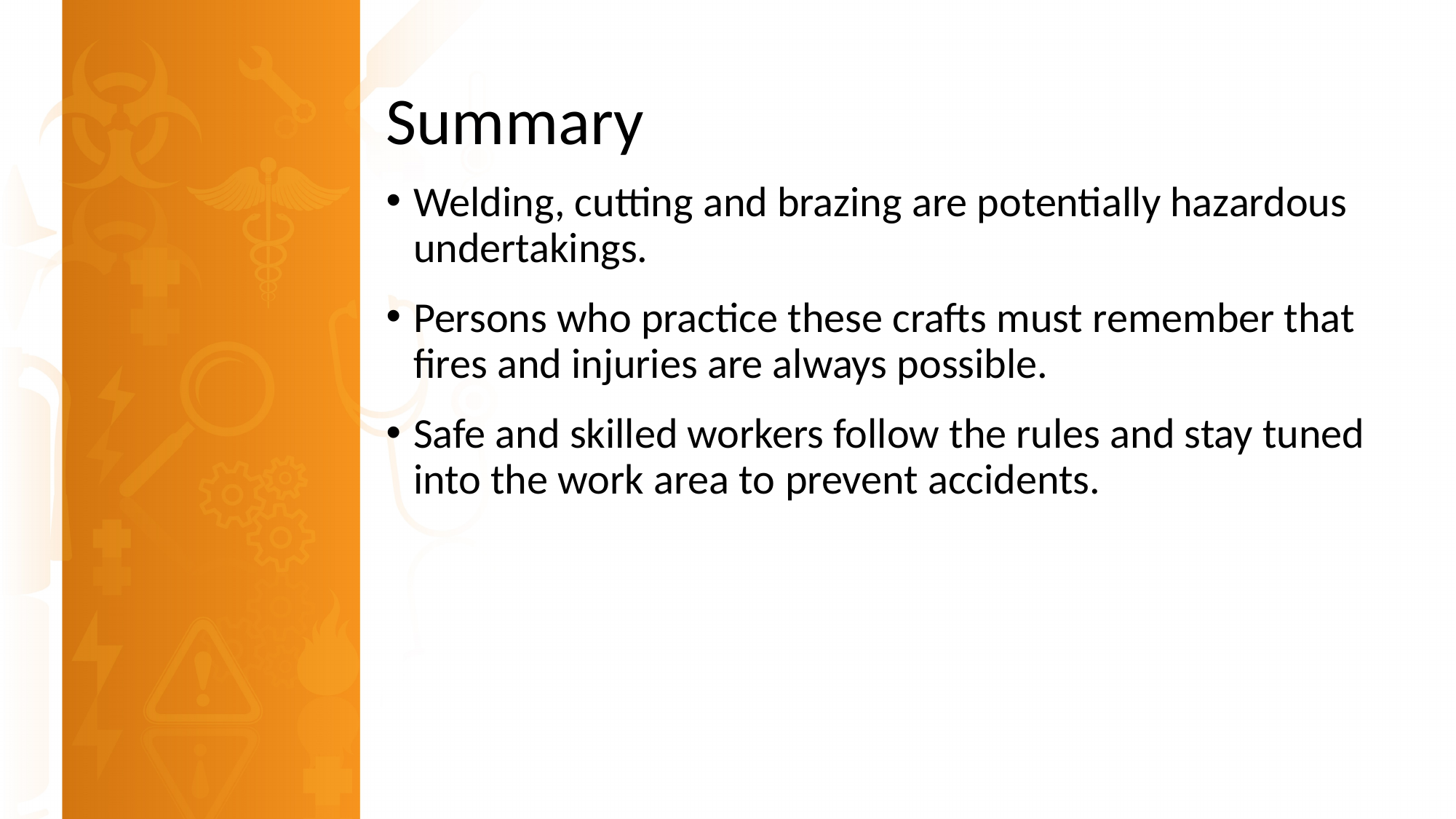

# Summary
Welding, cutting and brazing are potentially hazardous undertakings.
Persons who practice these crafts must remember that fires and injuries are always possible.
Safe and skilled workers follow the rules and stay tuned into the work area to prevent accidents.